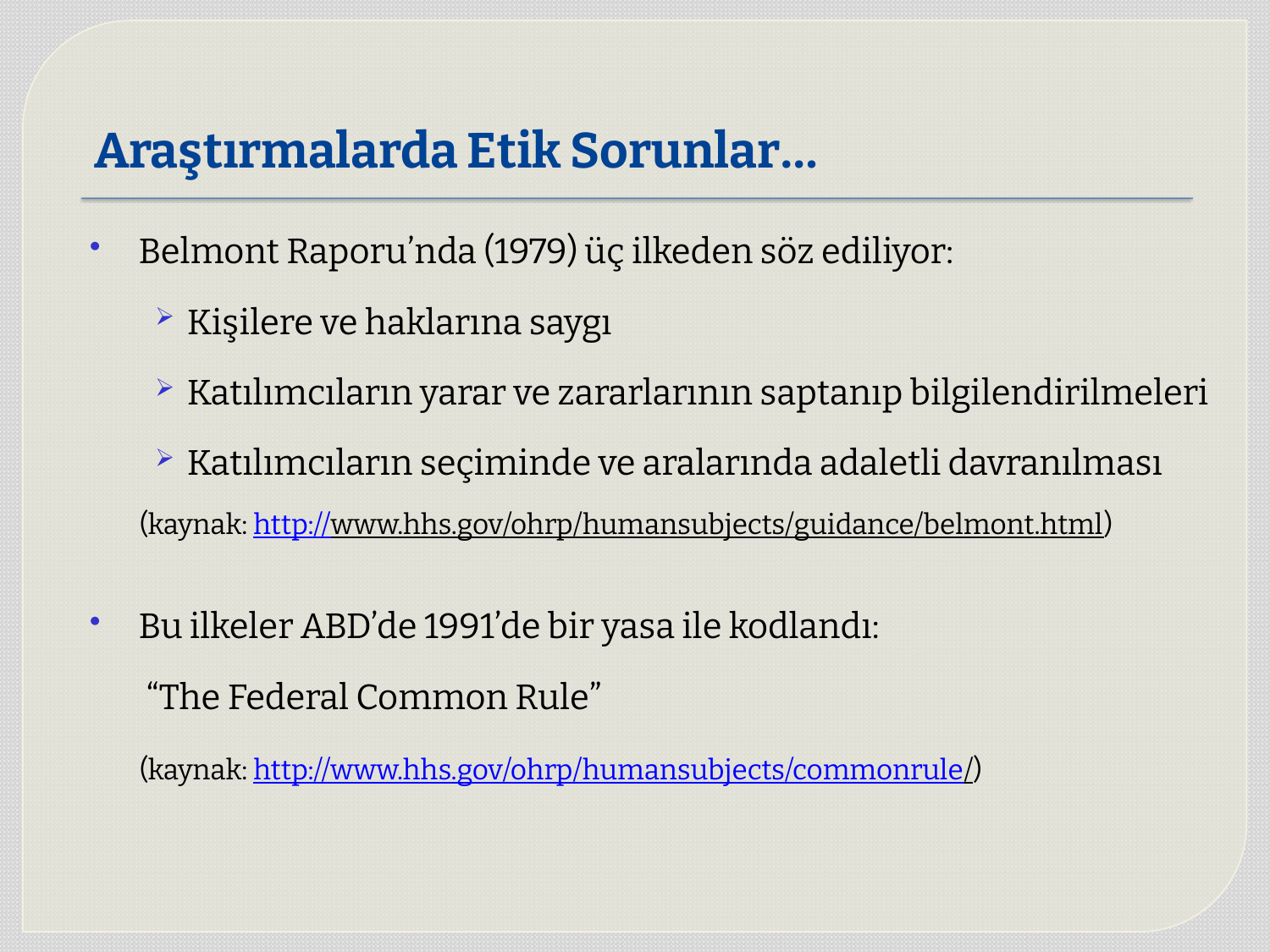

# Araştırmalarda Etik Sorunlar…
 Belmont Raporu’nda (1979) üç ilkeden söz ediliyor:
Kişilere ve haklarına saygı
Katılımcıların yarar ve zararlarının saptanıp bilgilendirilmeleri
Katılımcıların seçiminde ve aralarında adaletli davranılması
(kaynak: http://www.hhs.gov/ohrp/humansubjects/guidance/belmont.html)

 Bu ilkeler ABD’de 1991’de bir yasa ile kodlandı:
 “The Federal Common Rule”
(kaynak: http://www.hhs.gov/ohrp/humansubjects/commonrule/)